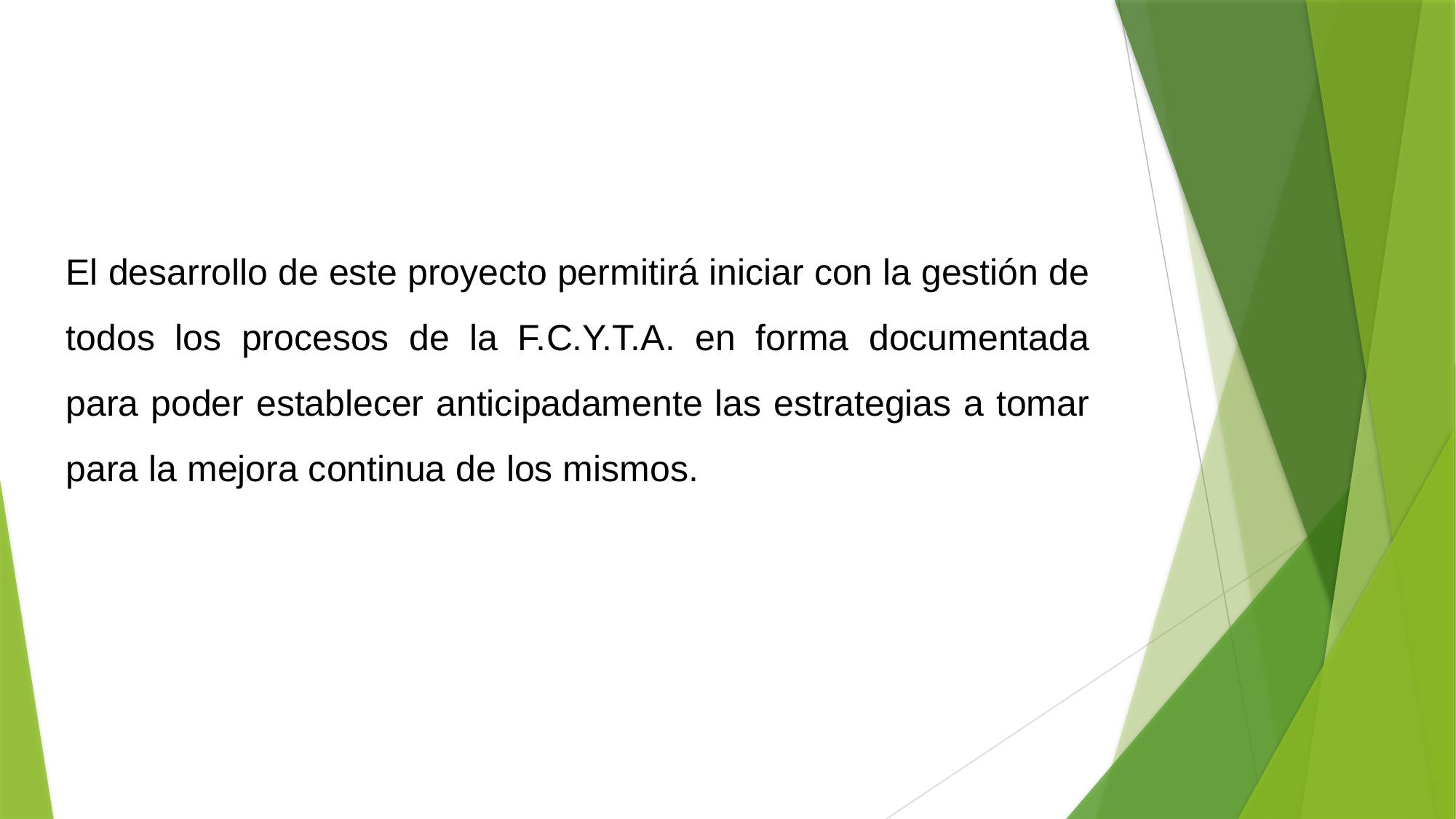

El desarrollo de este proyecto permitirá iniciar con la gestión de todos los procesos de la F.C.Y.T.A. en forma documentada para poder establecer anticipadamente las estrategias a tomar para la mejora continua de los mismos.